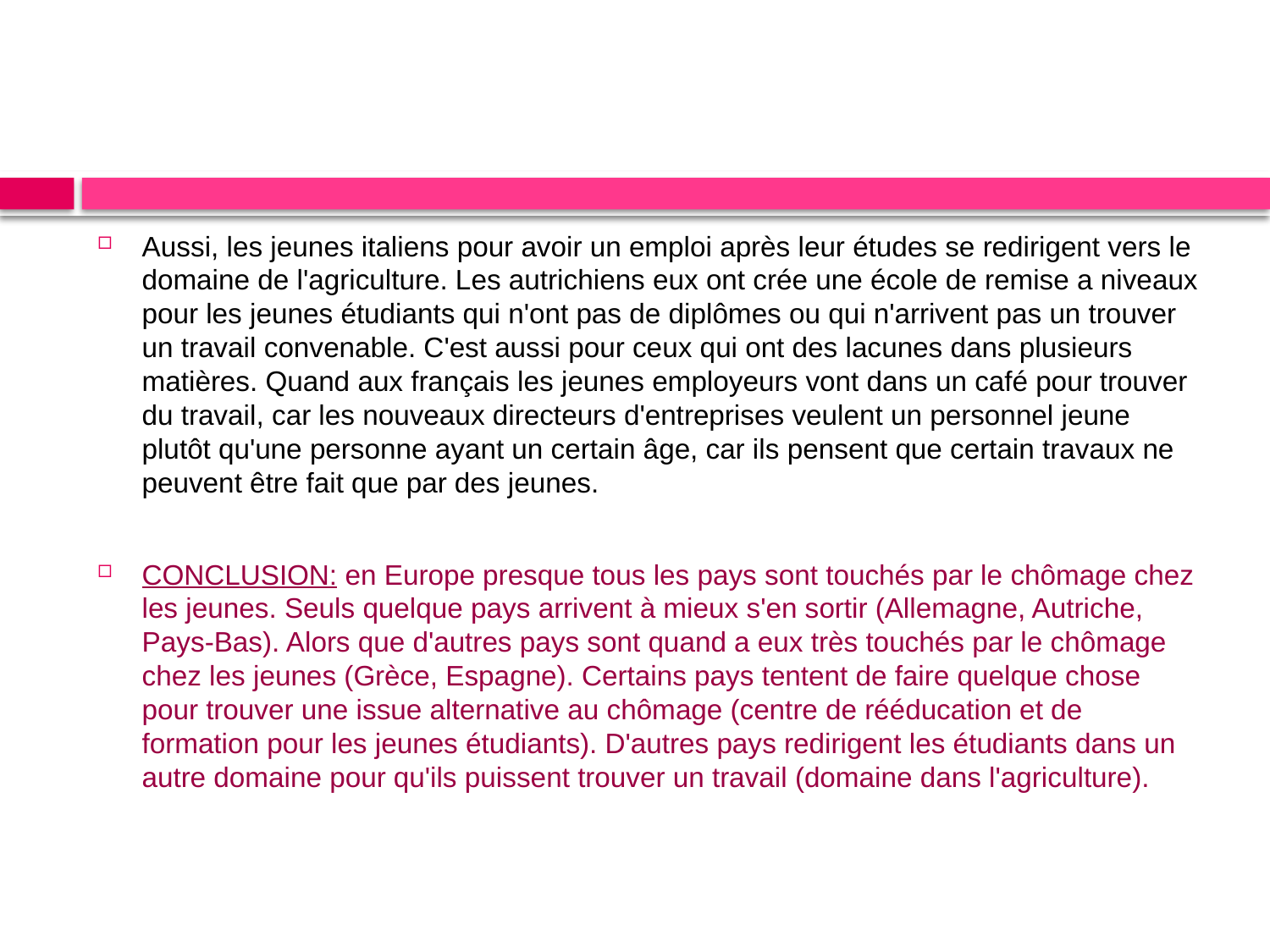

Aussi, les jeunes italiens pour avoir un emploi après leur études se redirigent vers le domaine de l'agriculture. Les autrichiens eux ont crée une école de remise a niveaux pour les jeunes étudiants qui n'ont pas de diplômes ou qui n'arrivent pas un trouver un travail convenable. C'est aussi pour ceux qui ont des lacunes dans plusieurs matières. Quand aux français les jeunes employeurs vont dans un café pour trouver du travail, car les nouveaux directeurs d'entreprises veulent un personnel jeune plutôt qu'une personne ayant un certain âge, car ils pensent que certain travaux ne peuvent être fait que par des jeunes.

CONCLUSION: en Europe presque tous les pays sont touchés par le chômage chez les jeunes. Seuls quelque pays arrivent à mieux s'en sortir (Allemagne, Autriche, Pays-Bas). Alors que d'autres pays sont quand a eux très touchés par le chômage chez les jeunes (Grèce, Espagne). Certains pays tentent de faire quelque chose pour trouver une issue alternative au chômage (centre de rééducation et de formation pour les jeunes étudiants). D'autres pays redirigent les étudiants dans un autre domaine pour qu'ils puissent trouver un travail (domaine dans l'agriculture).